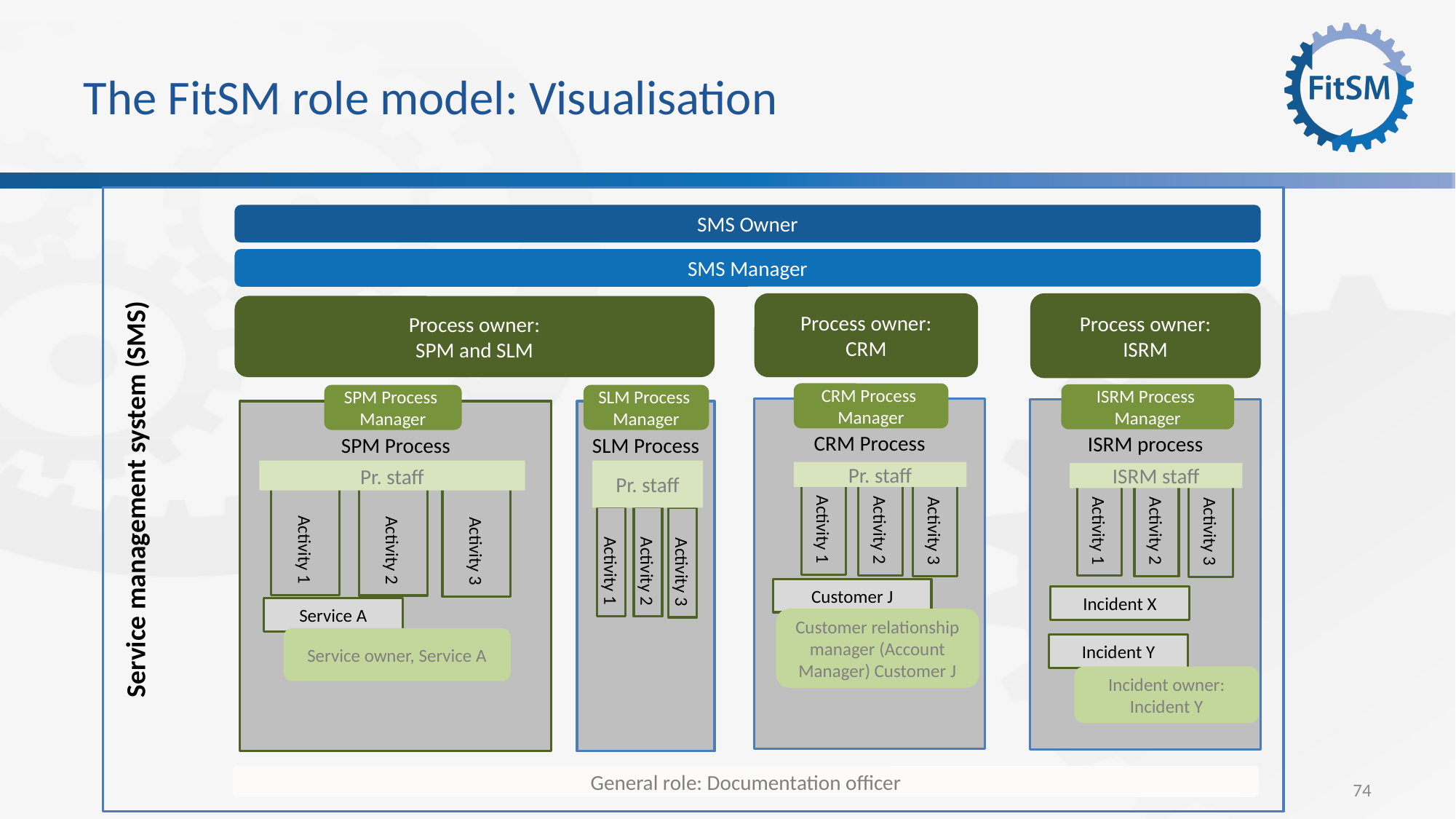

# The FitSM role model: Visualisation

SMS Owner
SMS Manager
Process owner:
CRM
Process owner:
ISRM
Process owner:
SPM and SLM
CRM Process  Manager
ISRM Process  Manager
SPM Process  Manager
SLM Process  Manager

CRM Process

ISRM process

SPM Process

SLM Process
Pr. staff
Activity 1
Activity 2
Activity 3
Pr. staff
Activity 1
Activity 2
Activity 3
Pr. staff
Activity 1
Activity 2
Activity 3
ISRM staff
Activity 1
Activity 2
Activity 3
Service management system (SMS)
Customer J
Incident X
Service A
Customer relationship manager (Account Manager) Customer J
Service owner, Service A
Incident Y
Incident owner: Incident Y
General role: Documentation officer
74